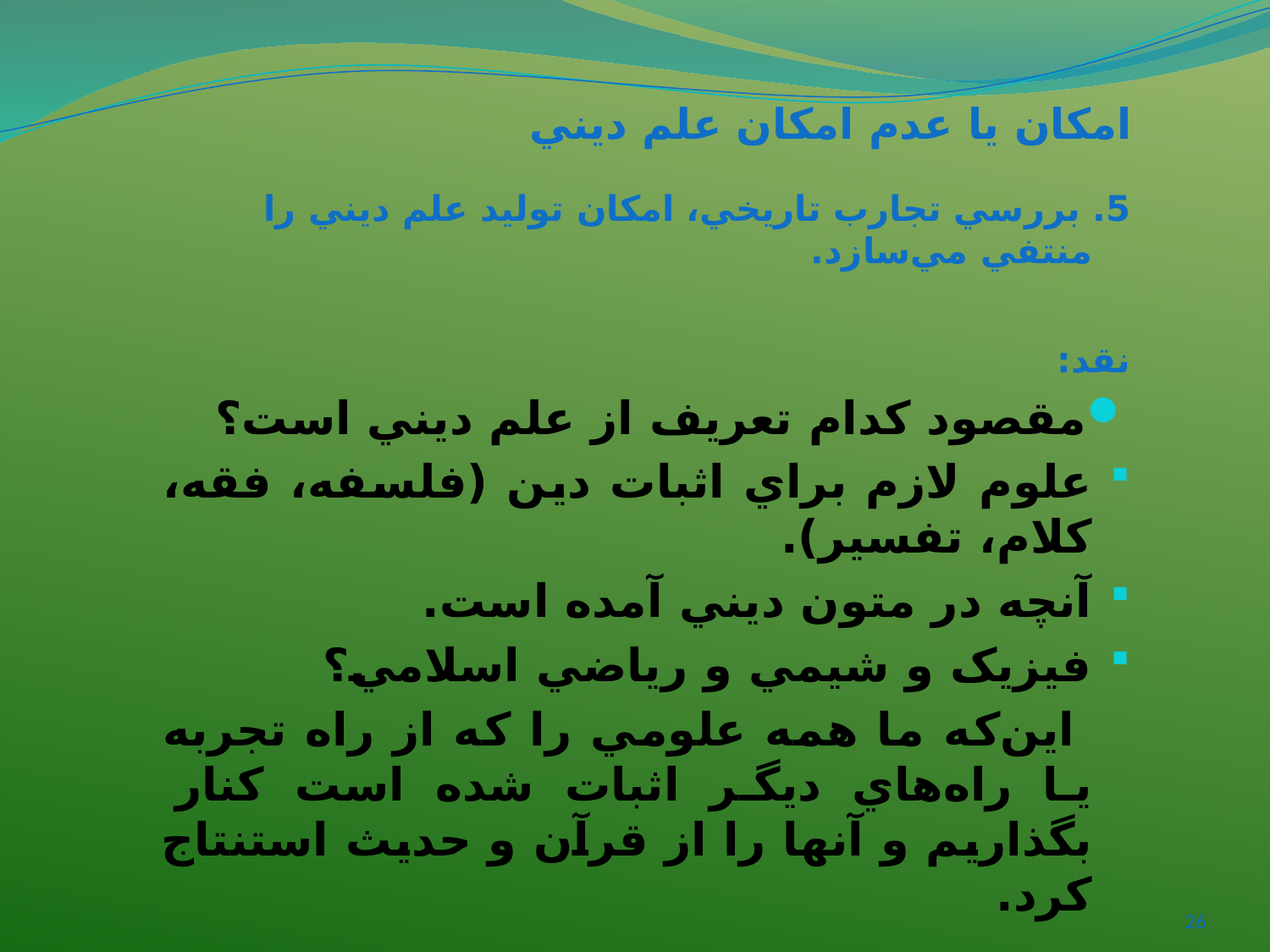

# امکان يا عدم امکان علم ديني
5. بررسي تجارب تاريخي، امکان توليد علم ديني را منتفي مي‌سازد.

نقد:
مقصود کدام تعريف از علم ديني است؟
علوم لازم براي اثبات دين (فلسفه، فقه، کلام، تفسير).
آنچه در متون ديني آمده است.
فيزيک و شيمي و رياضي اسلامي؟
   اين‌که ما همه علومي را که از راه تجربه يا راه‌هاي ديگر اثبات شده است کنار بگذاريم و آنها را از قرآن و حديث استنتاج کرد.

اگر اين را بگوييم، اشکال شما وارد است، ولي ما چنين ادعايي نداريم. چنين علمي را علم ديني نمي‌‌گوييم.

26